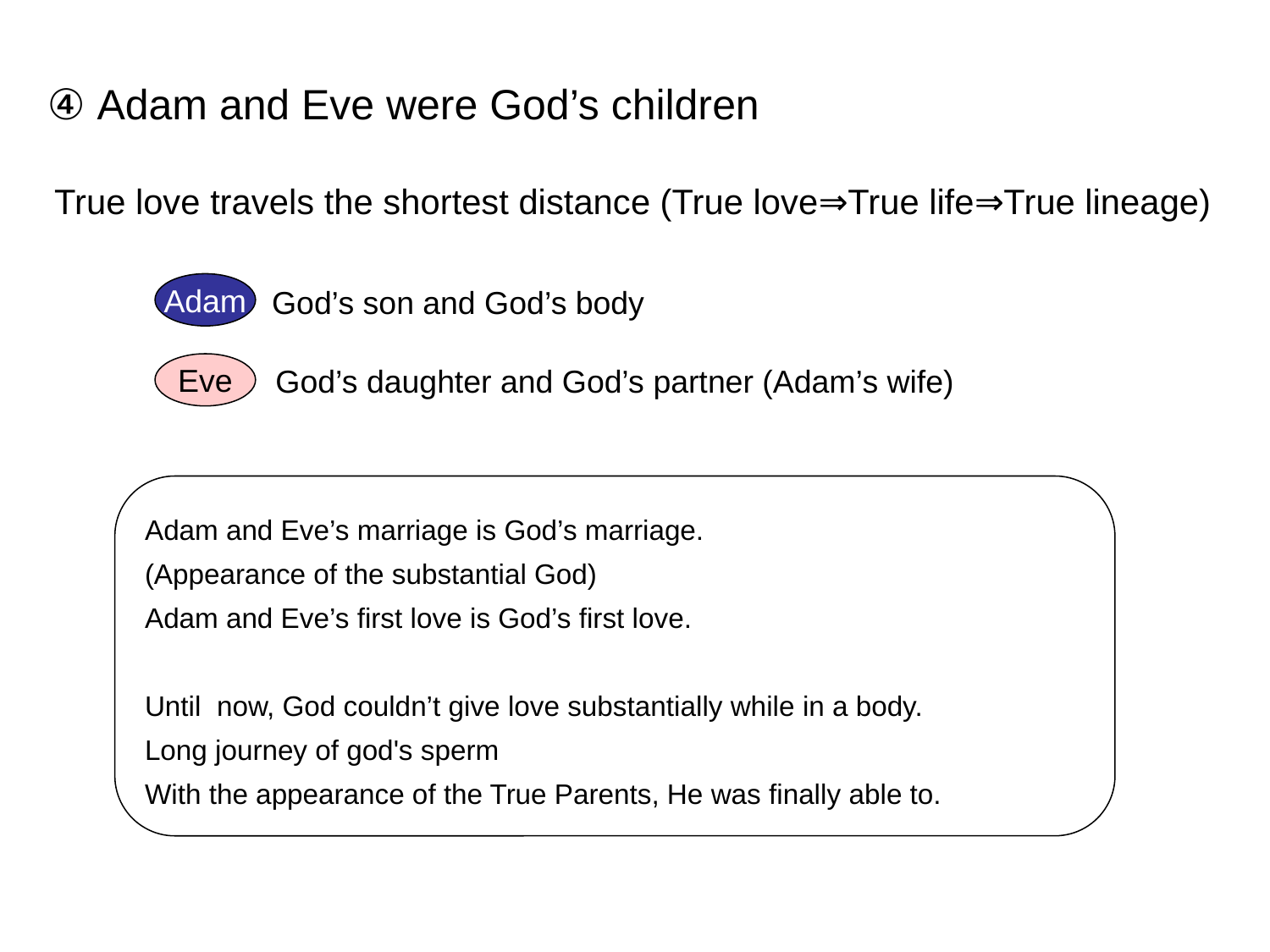

④ Adam and Eve were God’s children

 True love travels the shortest distance (True love⇒True life⇒True lineage)
Adam
God’s son and God’s body
Eve
God’s daughter and God’s partner (Adam’s wife)
Adam and Eve’s marriage is God’s marriage.
(Appearance of the substantial God)
Adam and Eve’s first love is God’s first love.

Until  now, God couldn’t give love substantially while in a body.
Long journey of god's sperm
With the appearance of the True Parents, He was finally able to.